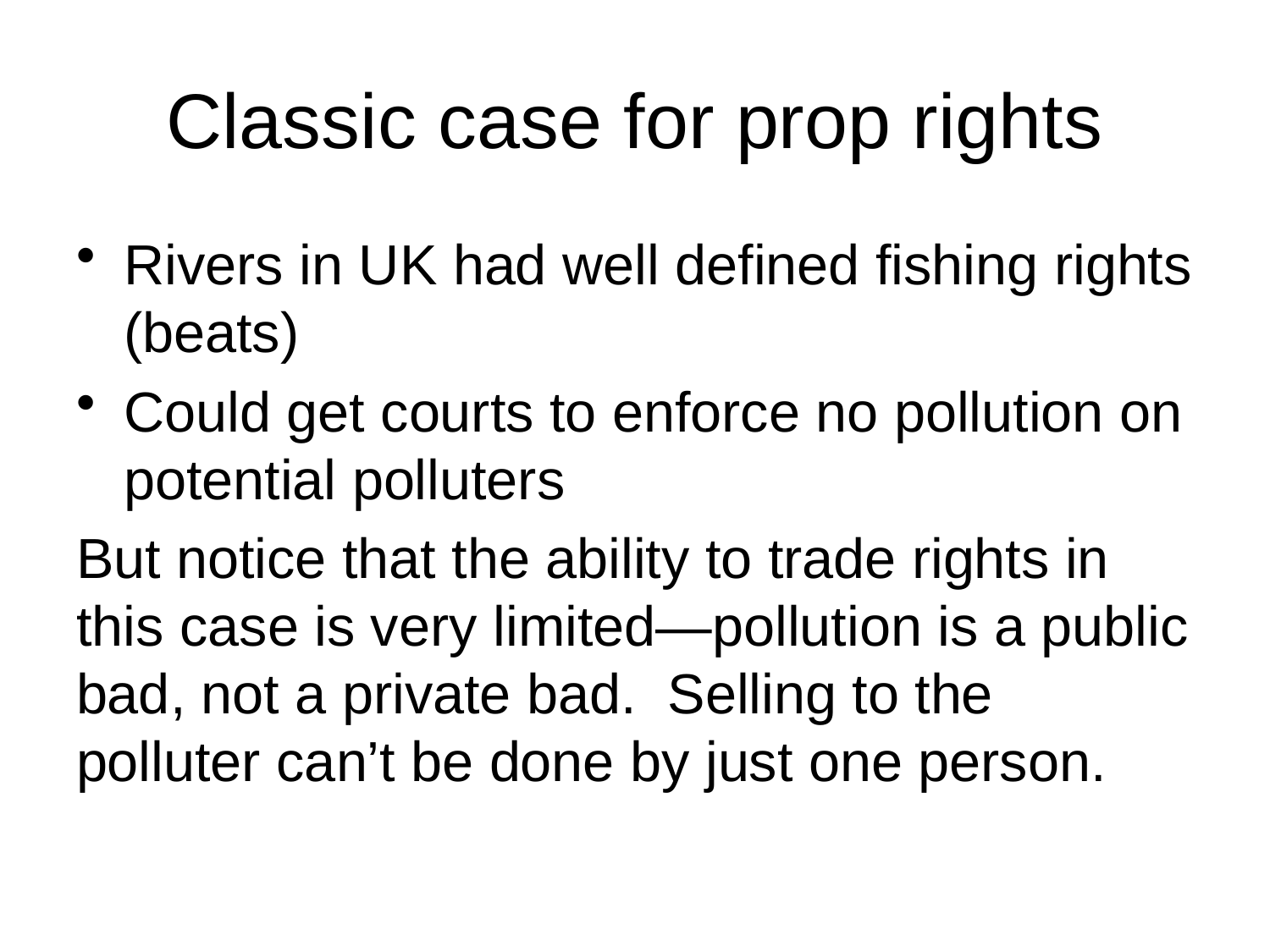

# Classic case for prop rights
Rivers in UK had well defined fishing rights (beats)
Could get courts to enforce no pollution on potential polluters
But notice that the ability to trade rights in this case is very limited—pollution is a public bad, not a private bad.  Selling to the polluter can’t be done by just one person.